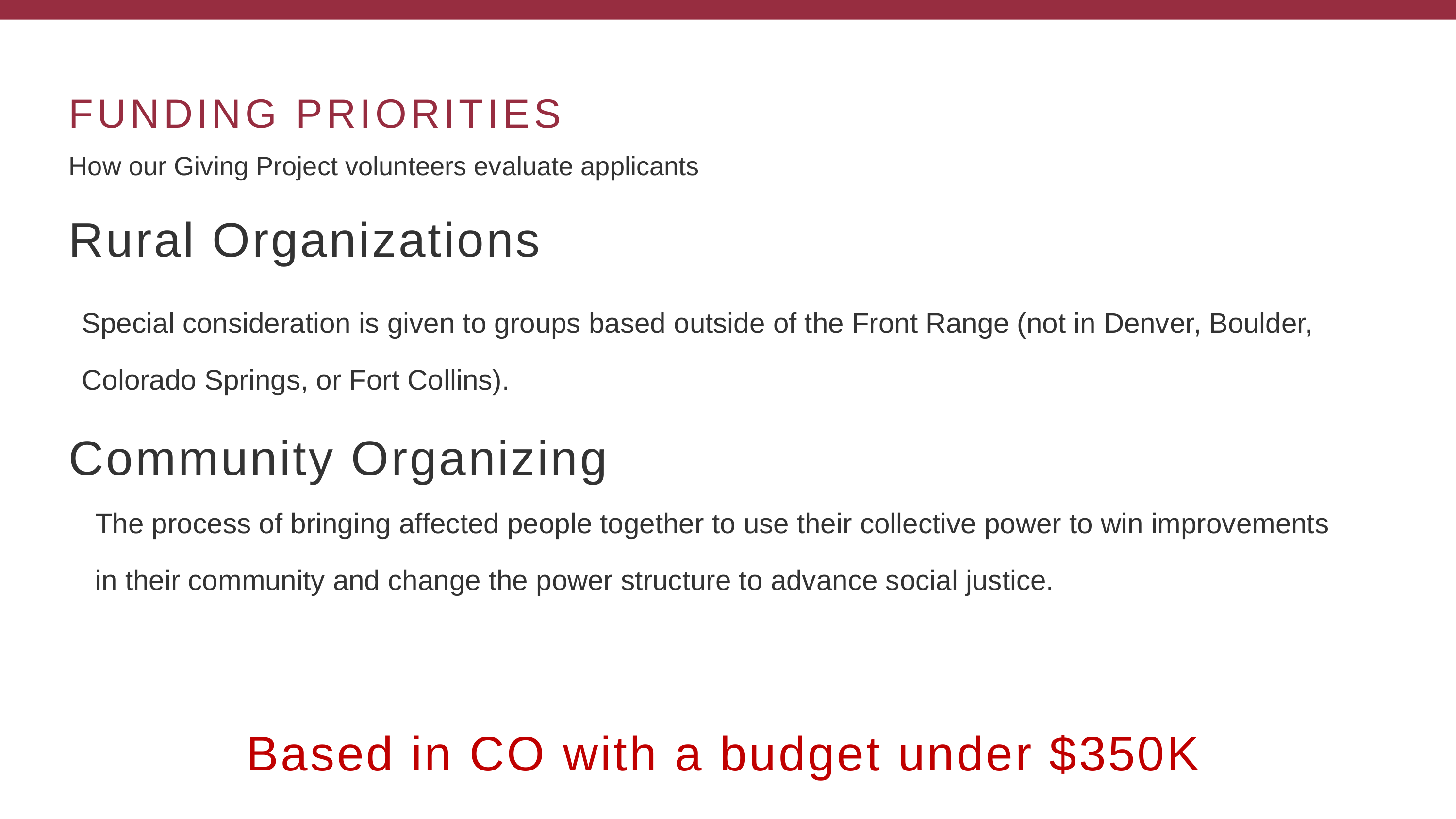

FUNDING PRIORITIES
How our Giving Project volunteers evaluate applicants
Rural Organizations
Special consideration is given to groups based outside of the Front Range (not in Denver, Boulder, Colorado Springs, or Fort Collins).
Community Organizing
The process of bringing affected people together to use their collective power to win improvements in their community and change the power structure to advance social justice.
Based in CO with a budget under $350K